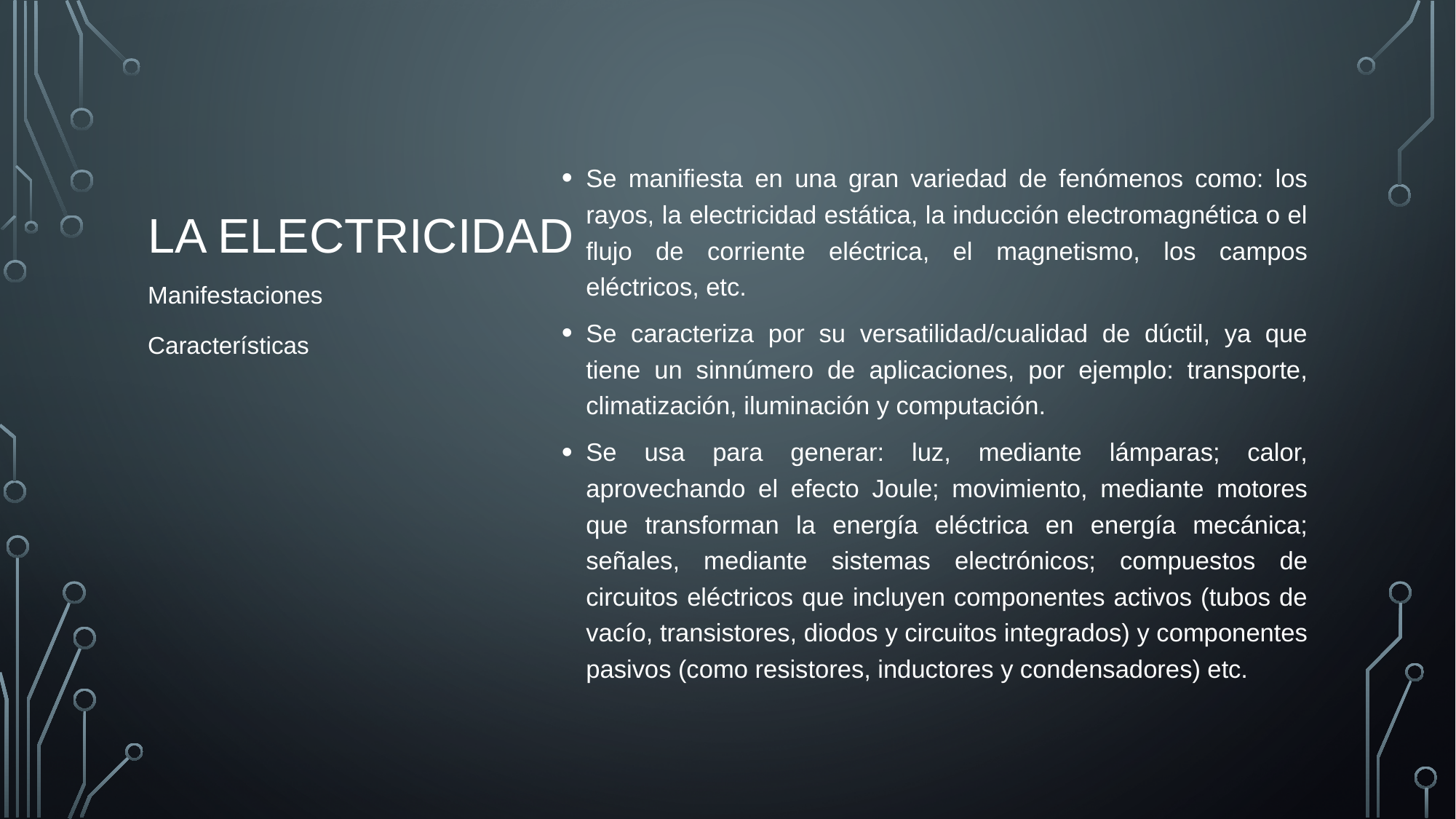

# LA electricidad
Se manifiesta en una gran variedad de fenómenos como: los rayos, la electricidad estática, la inducción electromagnética o el flujo de corriente eléctrica, el magnetismo, los campos eléctricos, etc.
Se caracteriza por su versatilidad/cualidad de dúctil, ya que tiene un sinnúmero de aplicaciones, por ejemplo: transporte, climatización, iluminación y computación.
Se usa para generar: luz, mediante lámparas; calor, aprovechando el efecto Joule; movimiento, mediante motores que transforman la energía eléctrica en energía mecánica; señales, mediante sistemas electrónicos; compuestos de circuitos eléctricos que incluyen componentes activos (tubos de vacío, transistores, diodos y circuitos integrados) y componentes pasivos (como resistores, inductores y condensadores) etc.

Manifestaciones
Características